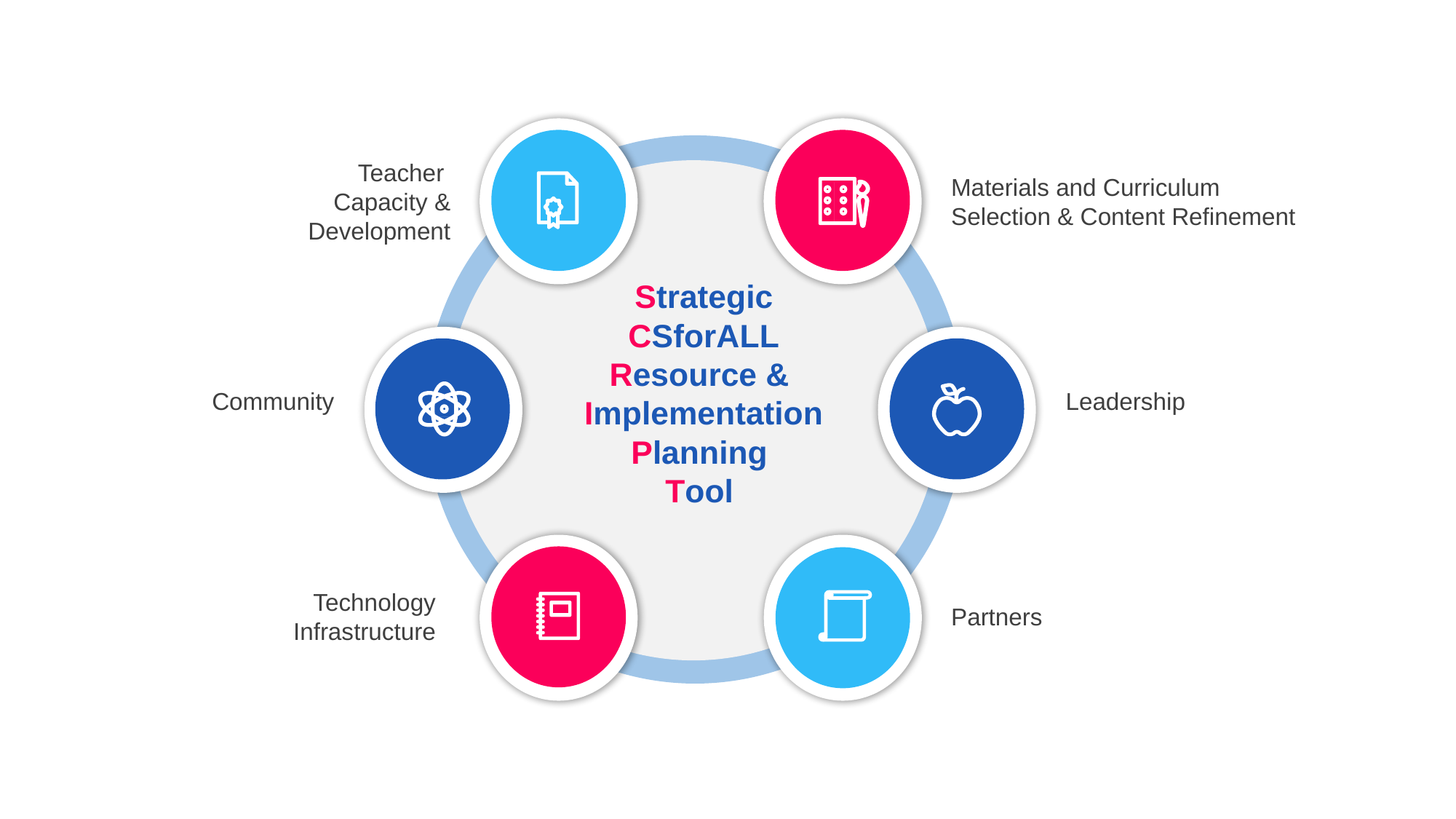

SCRIPT Implementation Tool

Strategic
CSforALL
Resource &
Implementation Planning
Tool

Teacher
Capacity &
Development

Materials and Curriculum Selection & Content Refinement

Community
Leadership
Technology
Infrastructure
Partners